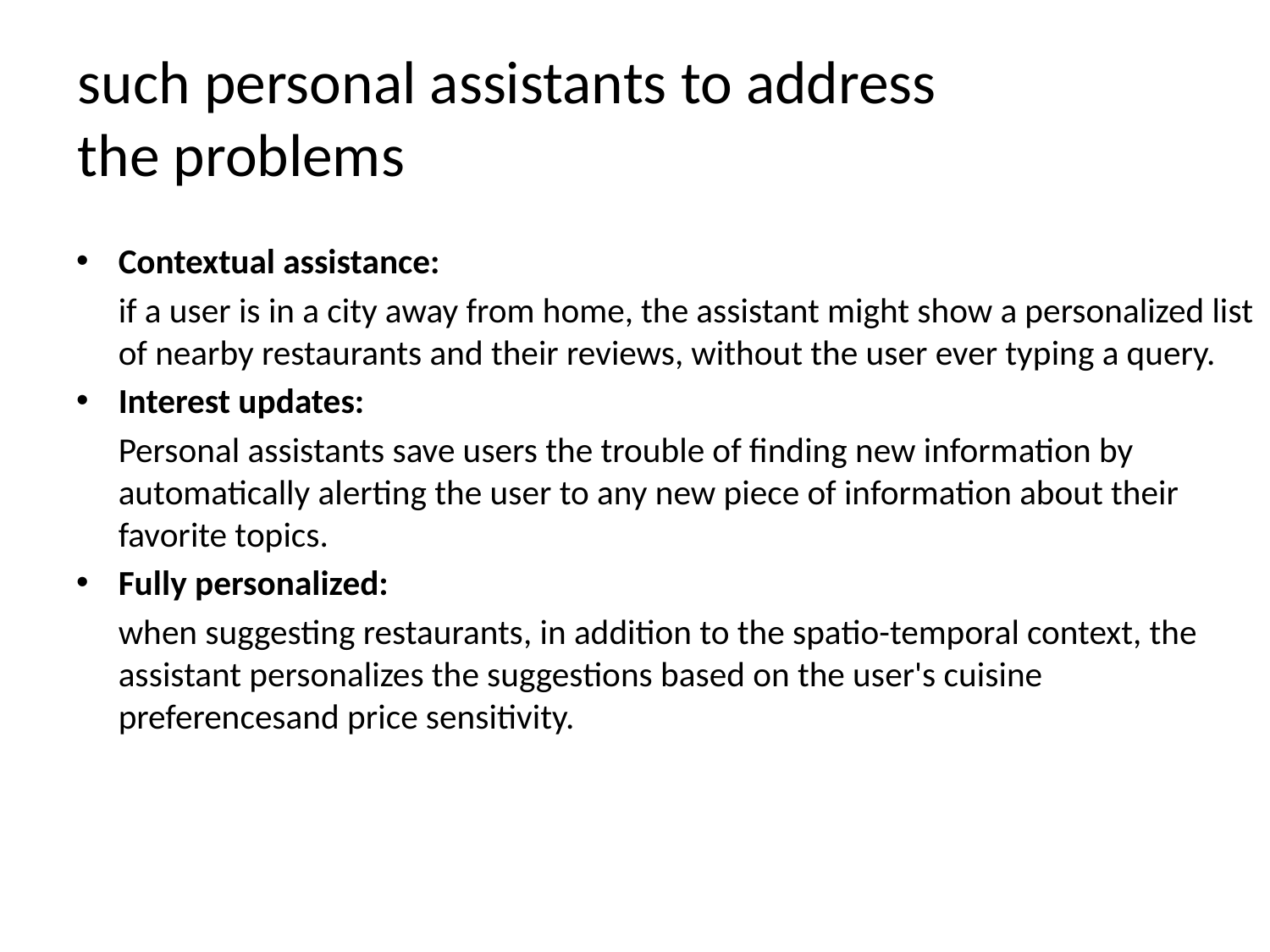

# such personal assistants to address the problems
Contextual assistance:
	if a user is in a city away from home, the assistant might show a personalized list of nearby restaurants and their reviews, without the user ever typing a query.
Interest updates:
	Personal assistants save users the trouble of finding new information by automatically alerting the user to any new piece of information about their favorite topics.
Fully personalized:
 	when suggesting restaurants, in addition to the spatio-temporal context, the assistant personalizes the suggestions based on the user's cuisine preferencesand price sensitivity.